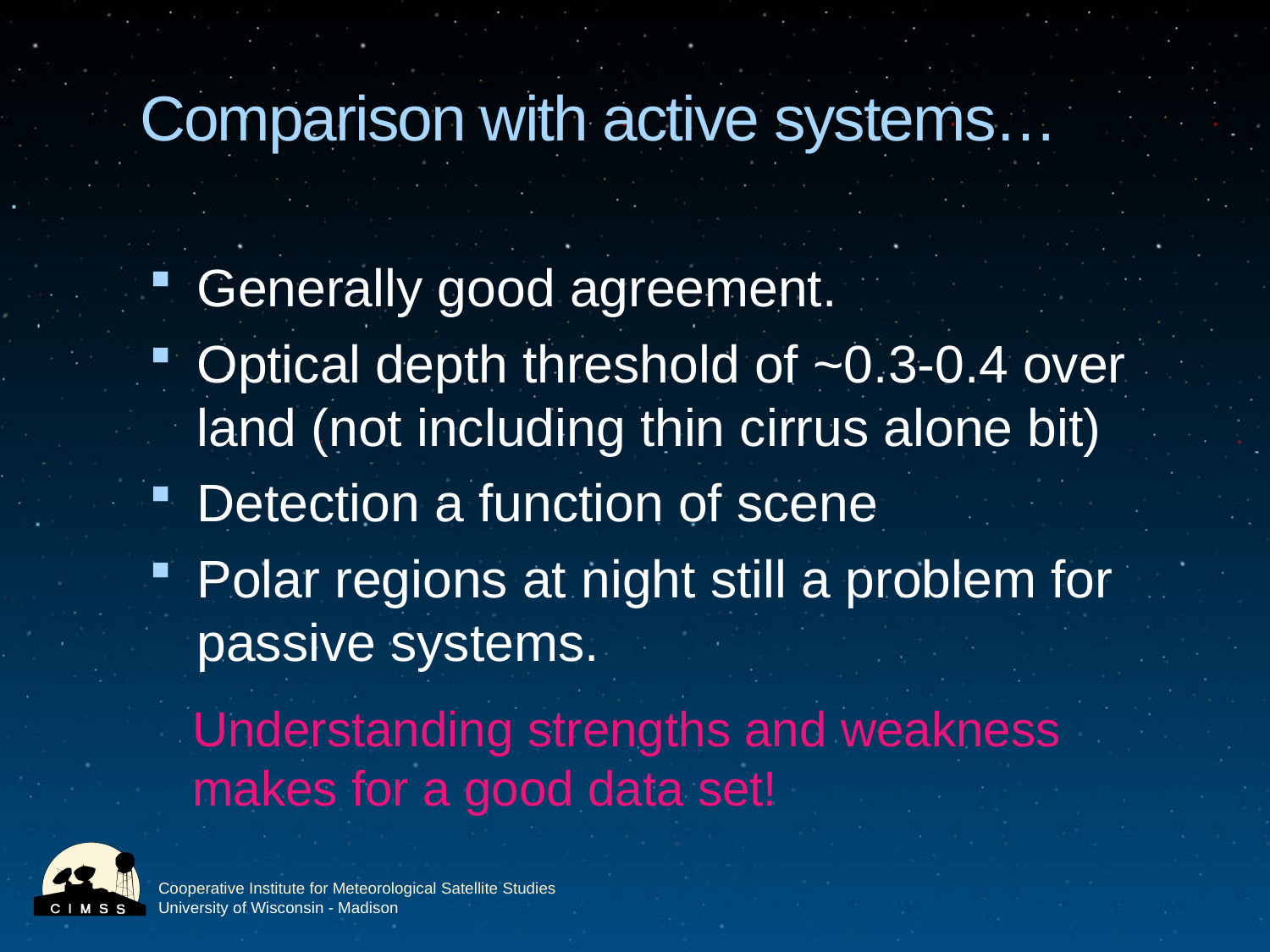

# Comparison with active systems…
Generally good agreement.
Optical depth threshold of ~0.3-0.4 over land (not including thin cirrus alone bit)
Detection a function of scene
Polar regions at night still a problem for passive systems.
Understanding strengths and weakness makes for a good data set!